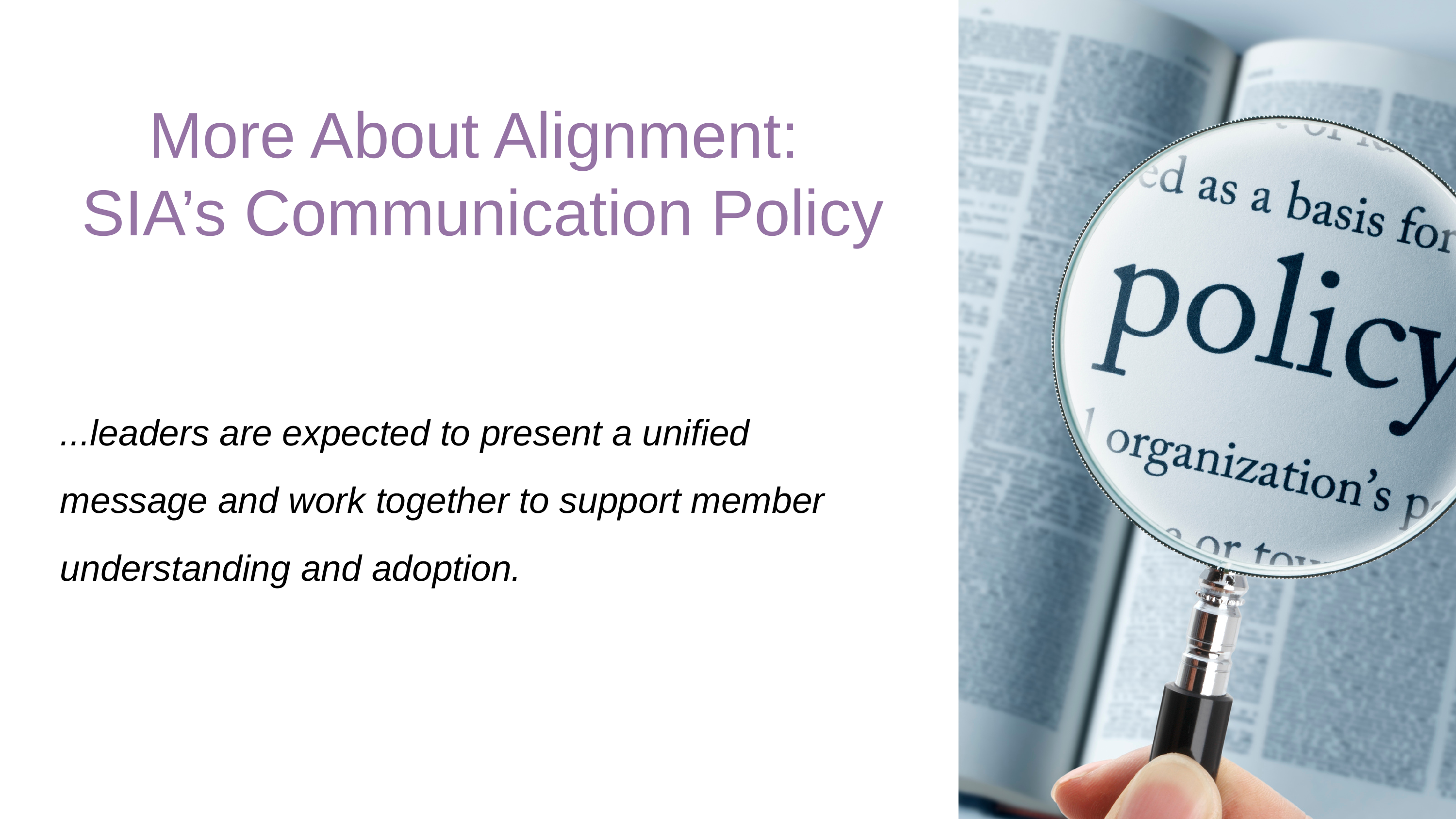

More About Alignment:
SIA’s Communication Policy

...leaders are expected to present a unified message and work together to support member understanding and adoption.